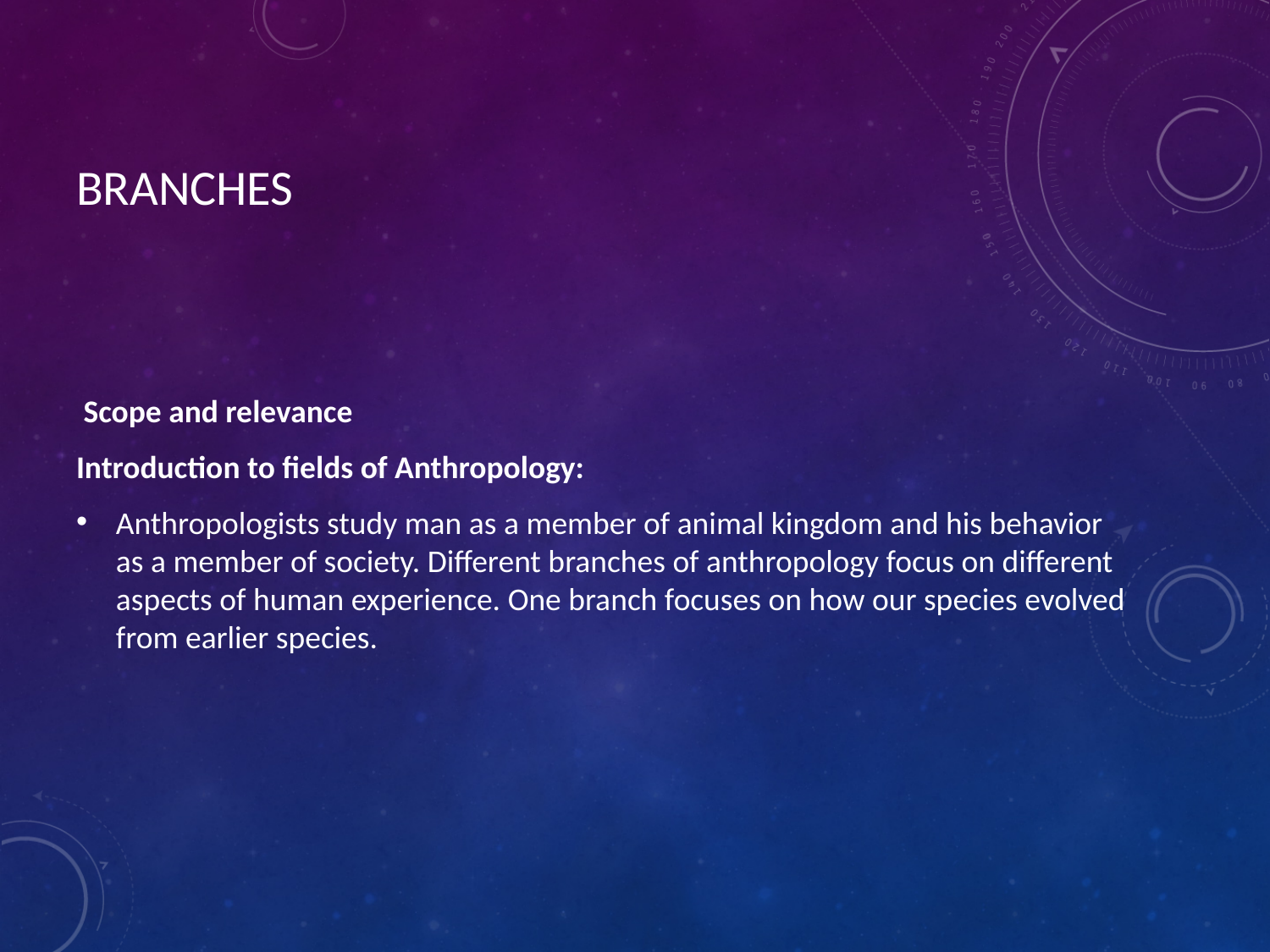

# Branches
 Scope and relevance
Introduction to fields of Anthropology:
Anthropologists study man as a member of animal kingdom and his behavior as a member of society. Different branches of anthropology focus on different aspects of human experience. One branch focuses on how our species evolved from earlier species.